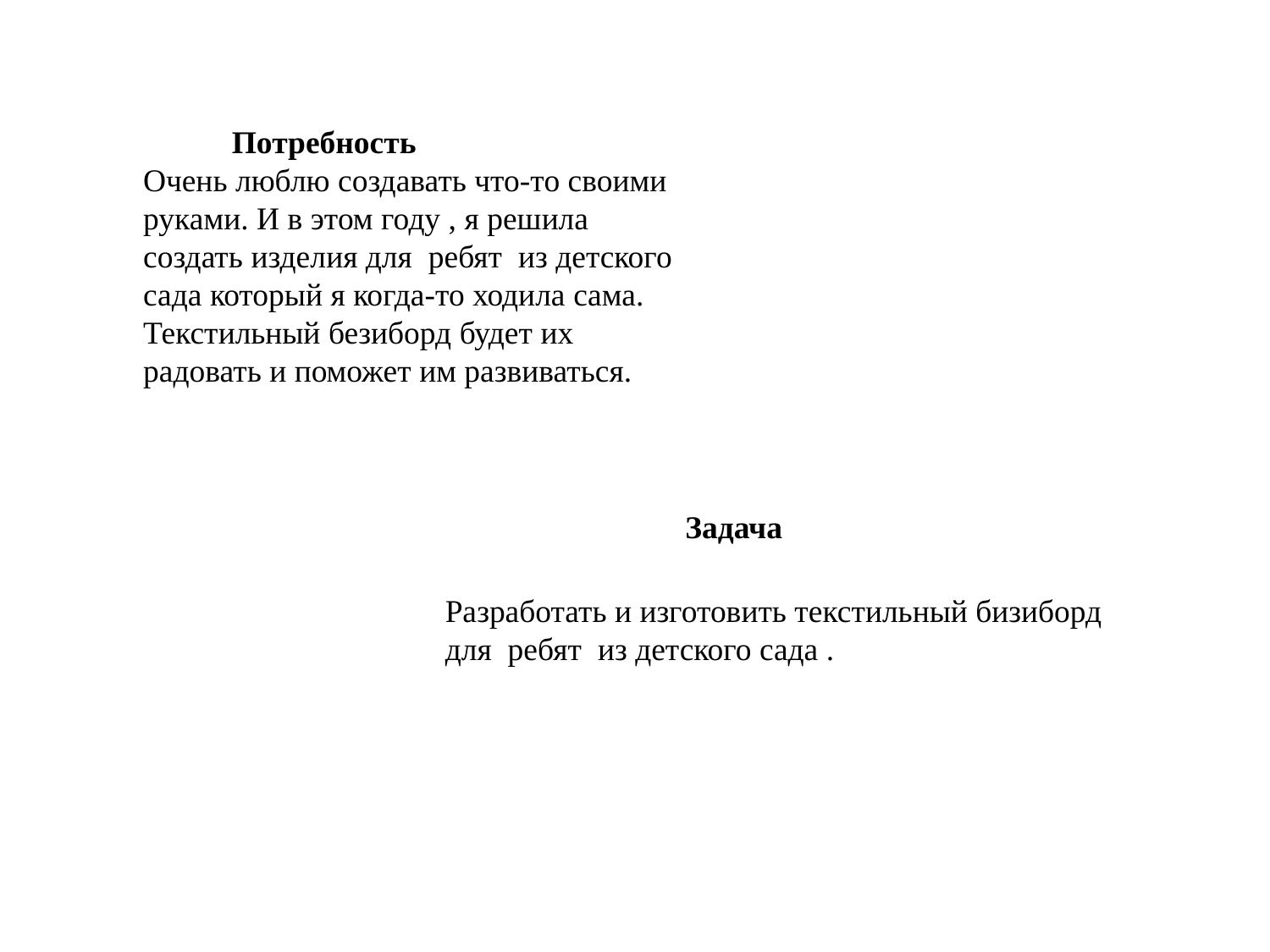

Потребность
Очень люблю создавать что-то своими руками. И в этом году , я решила создать изделия для  ребят  из детского сада который я когда-то ходила сама. Текстильный безиборд будет их радовать и поможет им развиваться.
 Задача
Разработать и изготовить текстильный бизиборд для  ребят  из детского сада .